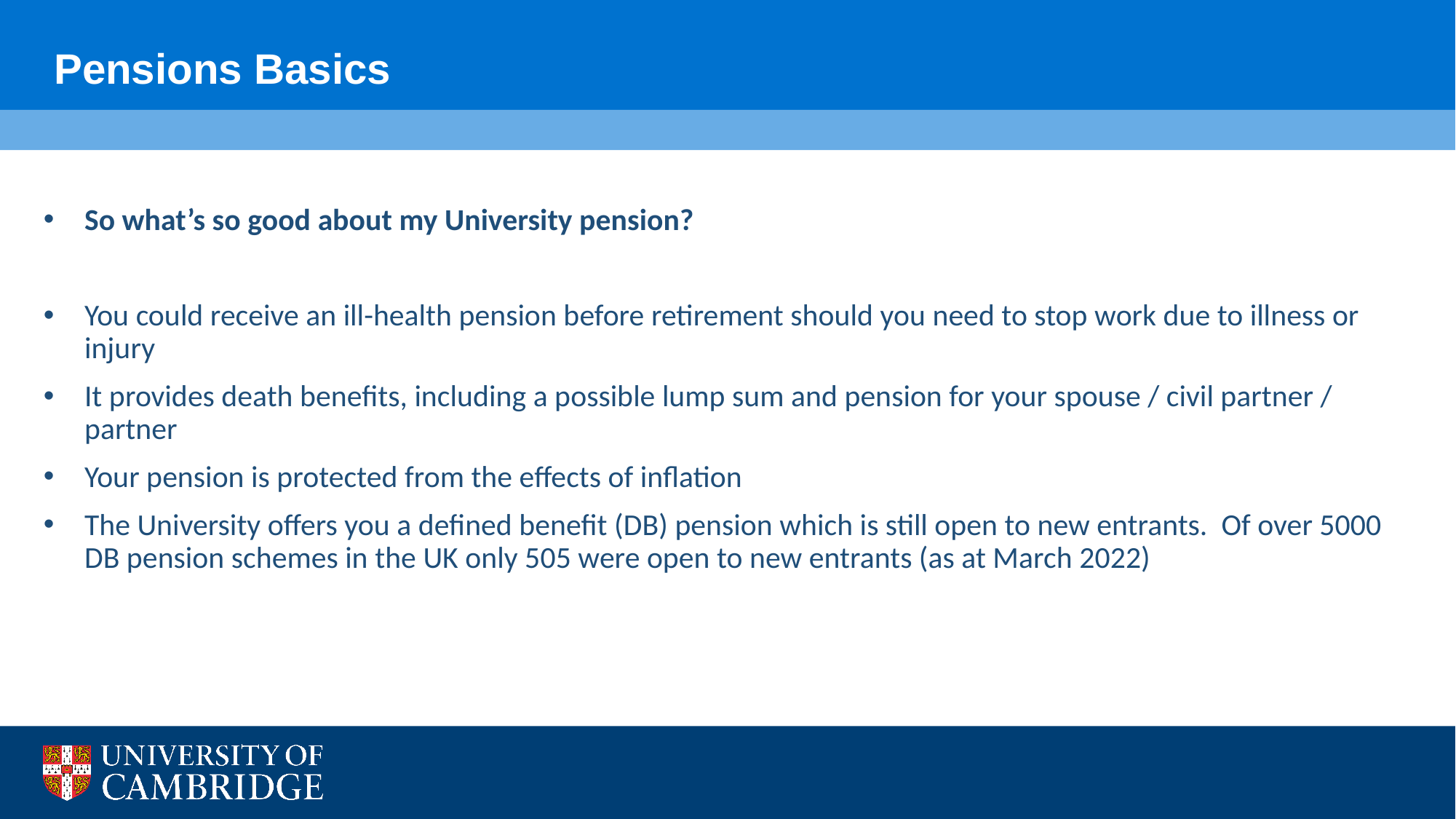

Pensions Basics
So what’s so good about my University pension?

You could receive an ill-health pension before retirement should you need to stop work due to illness or injury
It provides death benefits, including a possible lump sum and pension for your spouse / civil partner / partner
Your pension is protected from the effects of inflation
The University offers you a defined benefit (DB) pension which is still open to new entrants.  Of over 5000 DB pension schemes in the UK only 505 were open to new entrants (as at March 2022)